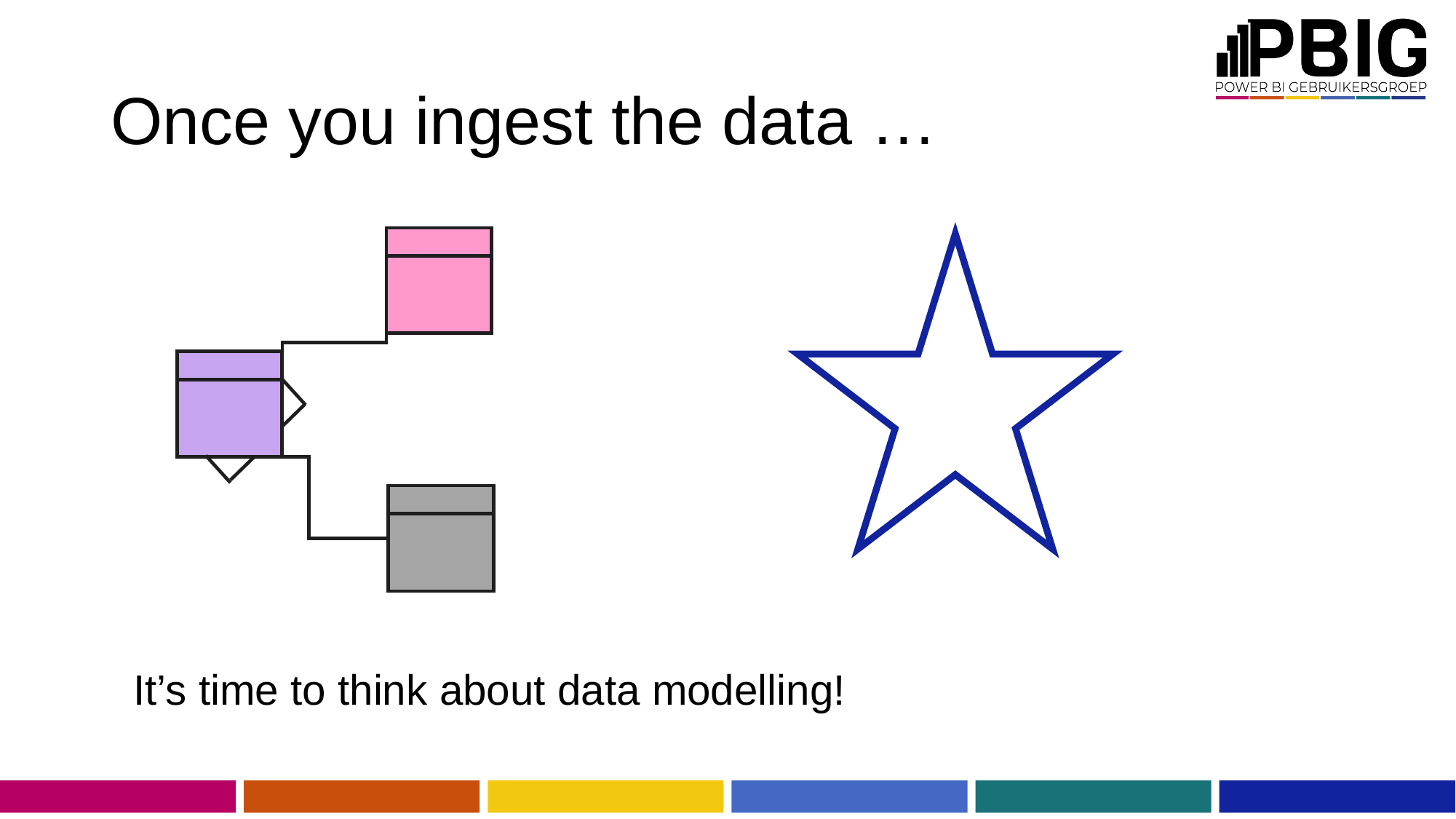

# Once you ingest the data …

It’s time to think about data modelling!